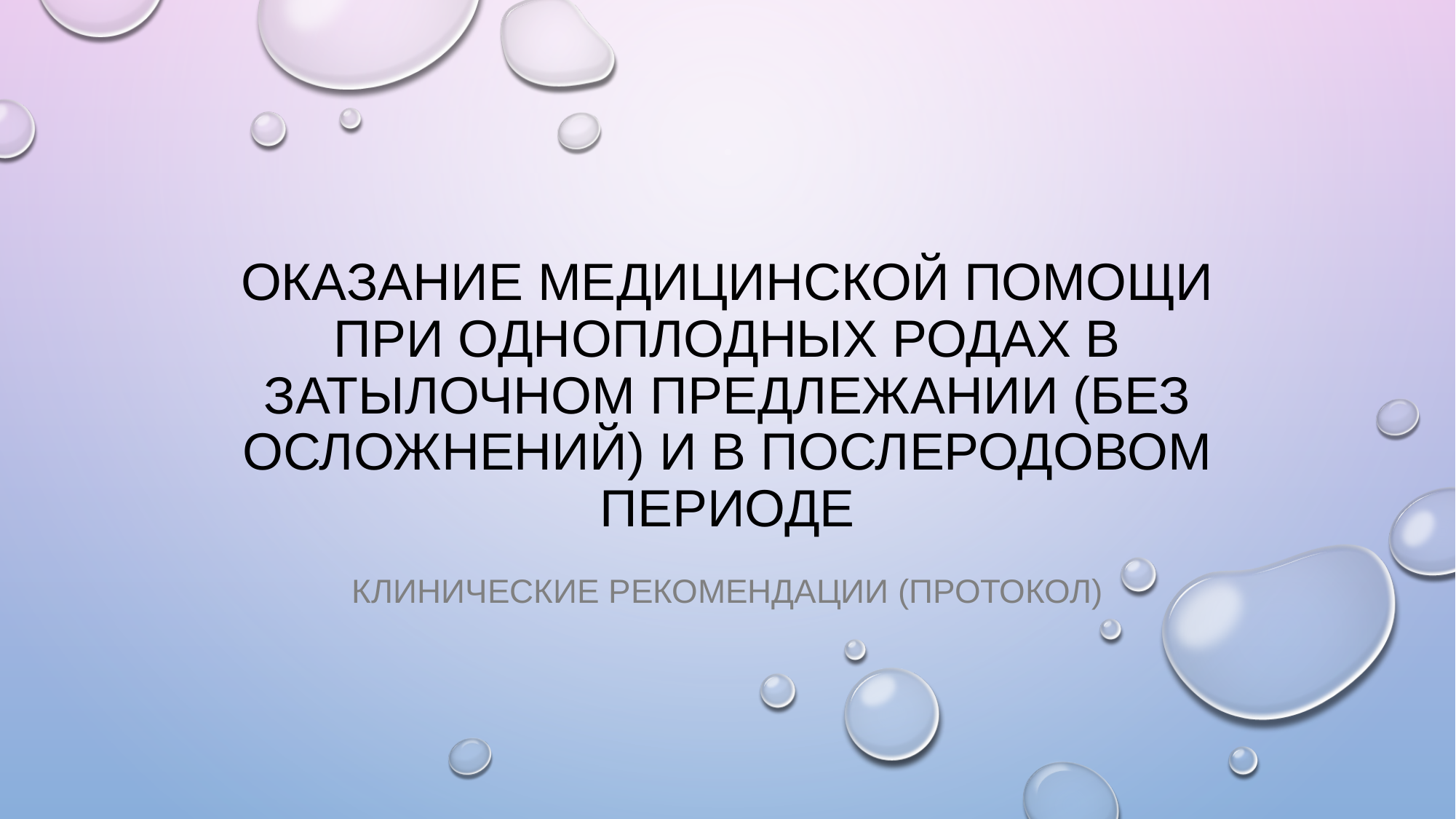

# Оказание медицинской помощи при одноплодных родах в затылочном предлежании (без осложнений) и в послеродовом периоде
Клинические рекомендации (протокол)